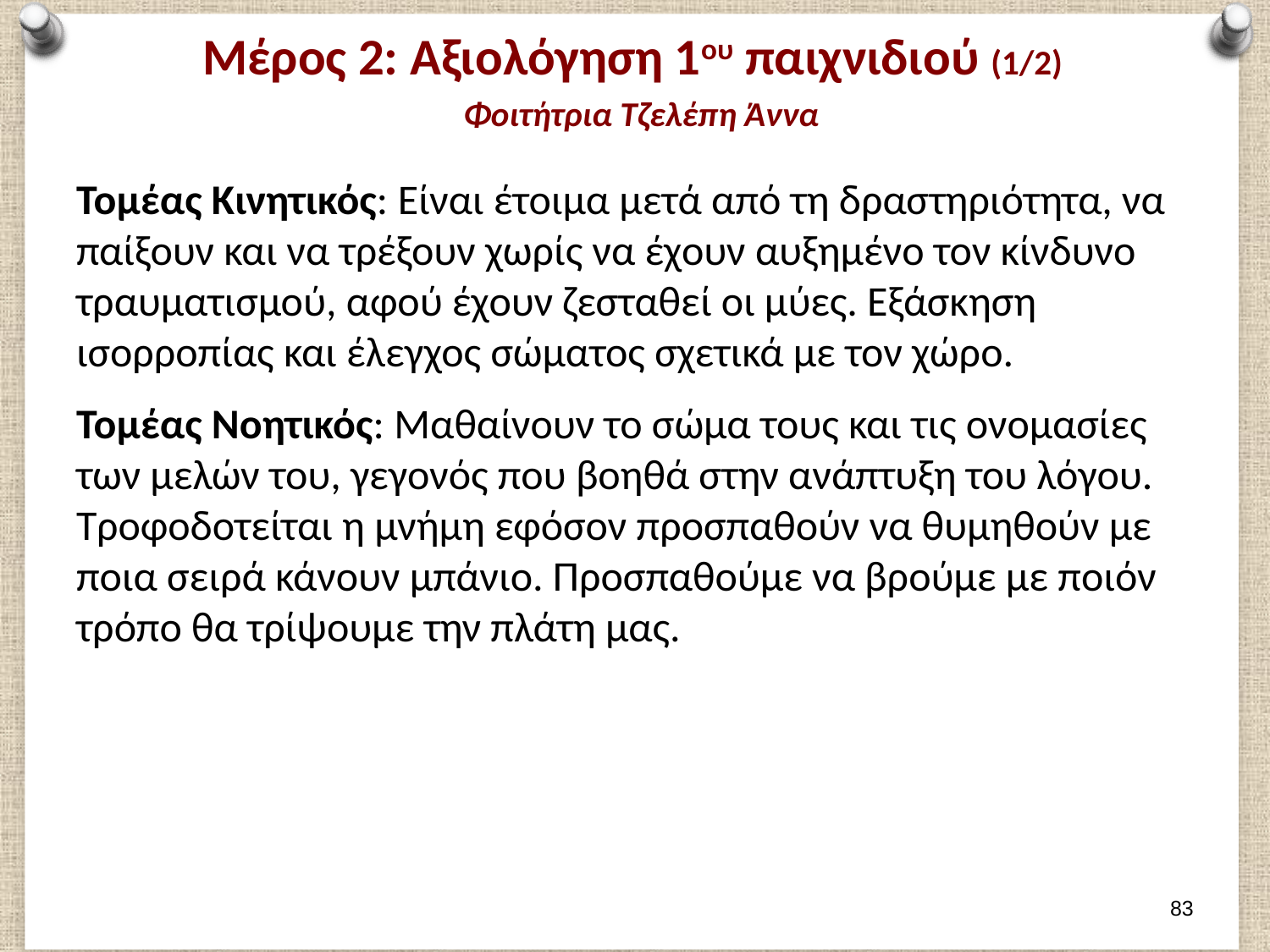

# Μέρος 2: Αξιολόγηση 1ου παιχνιδιού (1/2) Φοιτήτρια Τζελέπη Άννα
Τομέας Κινητικός: Είναι έτοιμα μετά από τη δραστηριότητα, να παίξουν και να τρέξουν χωρίς να έχουν αυξημένο τον κίνδυνο τραυματισμού, αφού έχουν ζεσταθεί οι μύες. Εξάσκηση ισορροπίας και έλεγχος σώματος σχετικά με τον χώρο.
Τομέας Νοητικός: Μαθαίνουν το σώμα τους και τις ονομασίες των μελών του, γεγονός που βοηθά στην ανάπτυξη του λόγου. Τροφοδοτείται η μνήμη εφόσον προσπαθούν να θυμηθούν με ποια σειρά κάνουν μπάνιο. Προσπαθούμε να βρούμε με ποιόν τρόπο θα τρίψουμε την πλάτη μας.

83